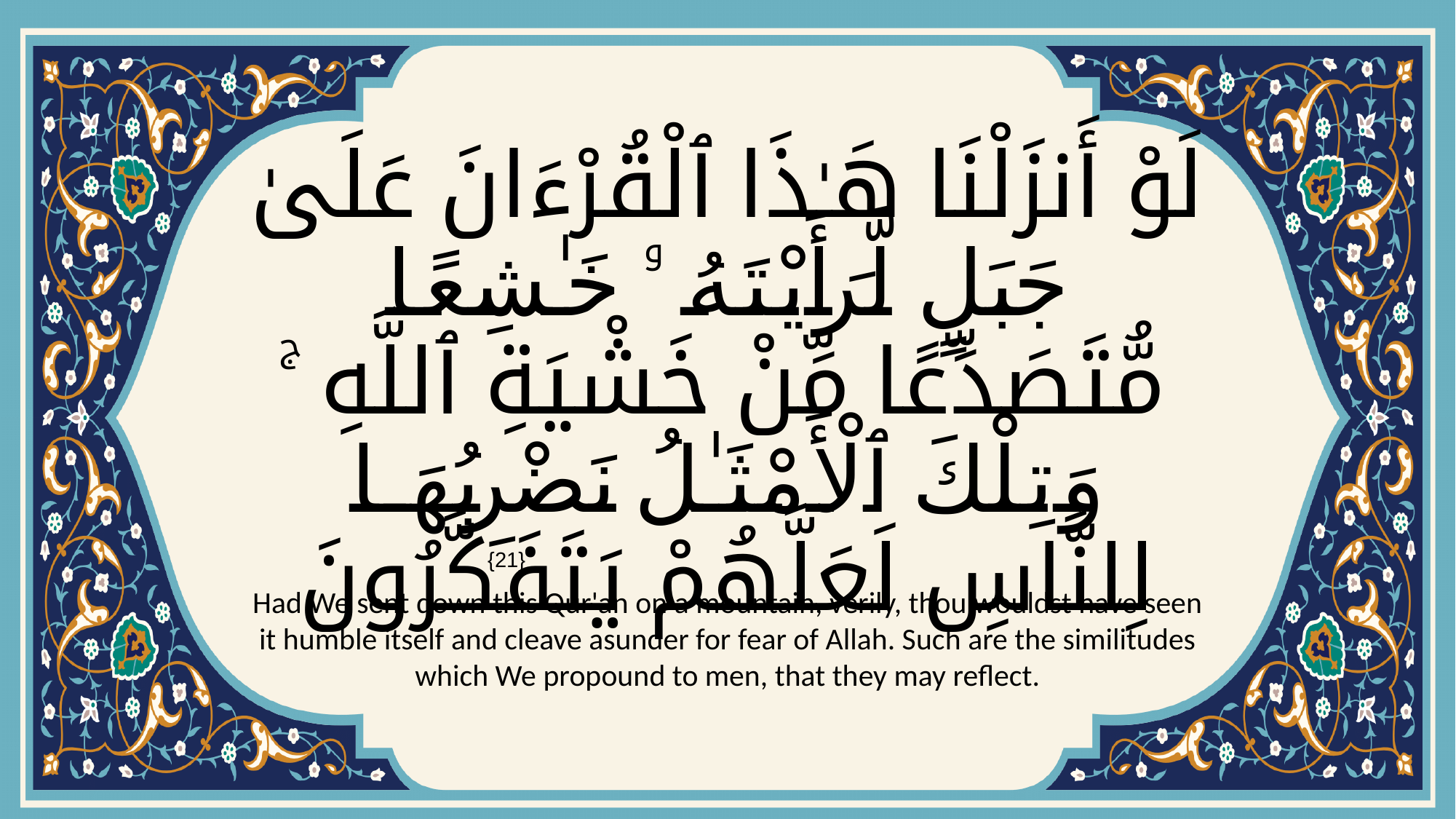

# لَوْ أَنزَلْنَا هَـٰذَا ٱلْقُرْءَانَ عَلَىٰ جَبَلٍ لَّرَأَيْتَهُ ۥ خَـٰشِعًا مُّتَصَدِّعًا مِّنْ خَشْيَةِ ٱللَّهِ ۚ وَتِلْكَ ٱلْأَمْثَـٰلُ نَضْرِبُهَا لِلنَّاسِ لَعَلَّهُمْ يَتَفَكَّرُونَ
{21}
Had We sent down this Qur'an on a mountain, verily, thou wouldst have seen it humble itself and cleave asunder for fear of Allah. Such are the similitudes which We propound to men, that they may reflect.